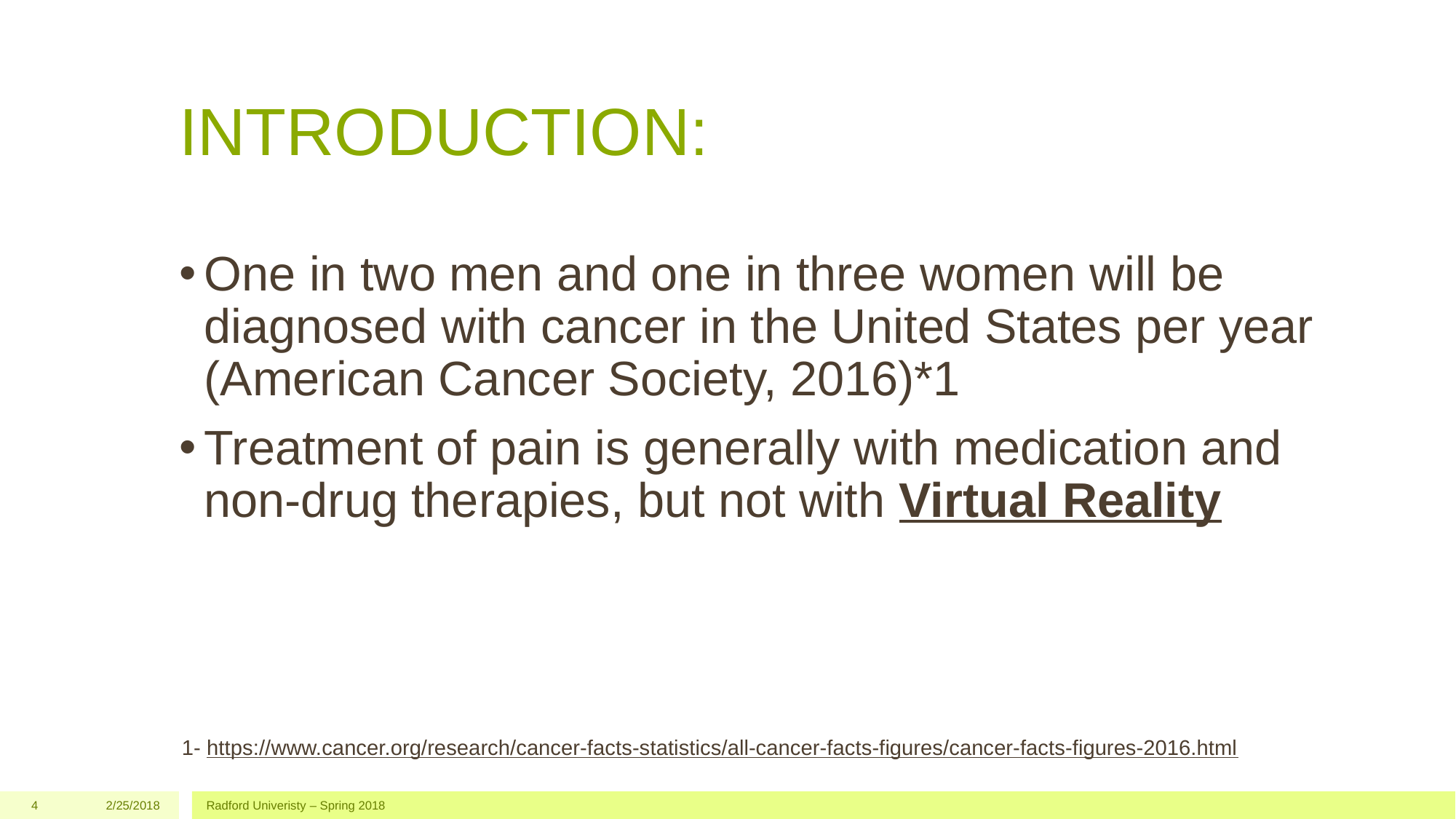

# INTRODUCTION:
One in two men and one in three women will be diagnosed with cancer in the United States per year (American Cancer Society, 2016)*1
Treatment of pain is generally with medication and non-drug therapies, but not with Virtual Reality
1- https://www.cancer.org/research/cancer-facts-statistics/all-cancer-facts-figures/cancer-facts-figures-2016.html
4
2/25/2018
Radford Univeristy – Spring 2018